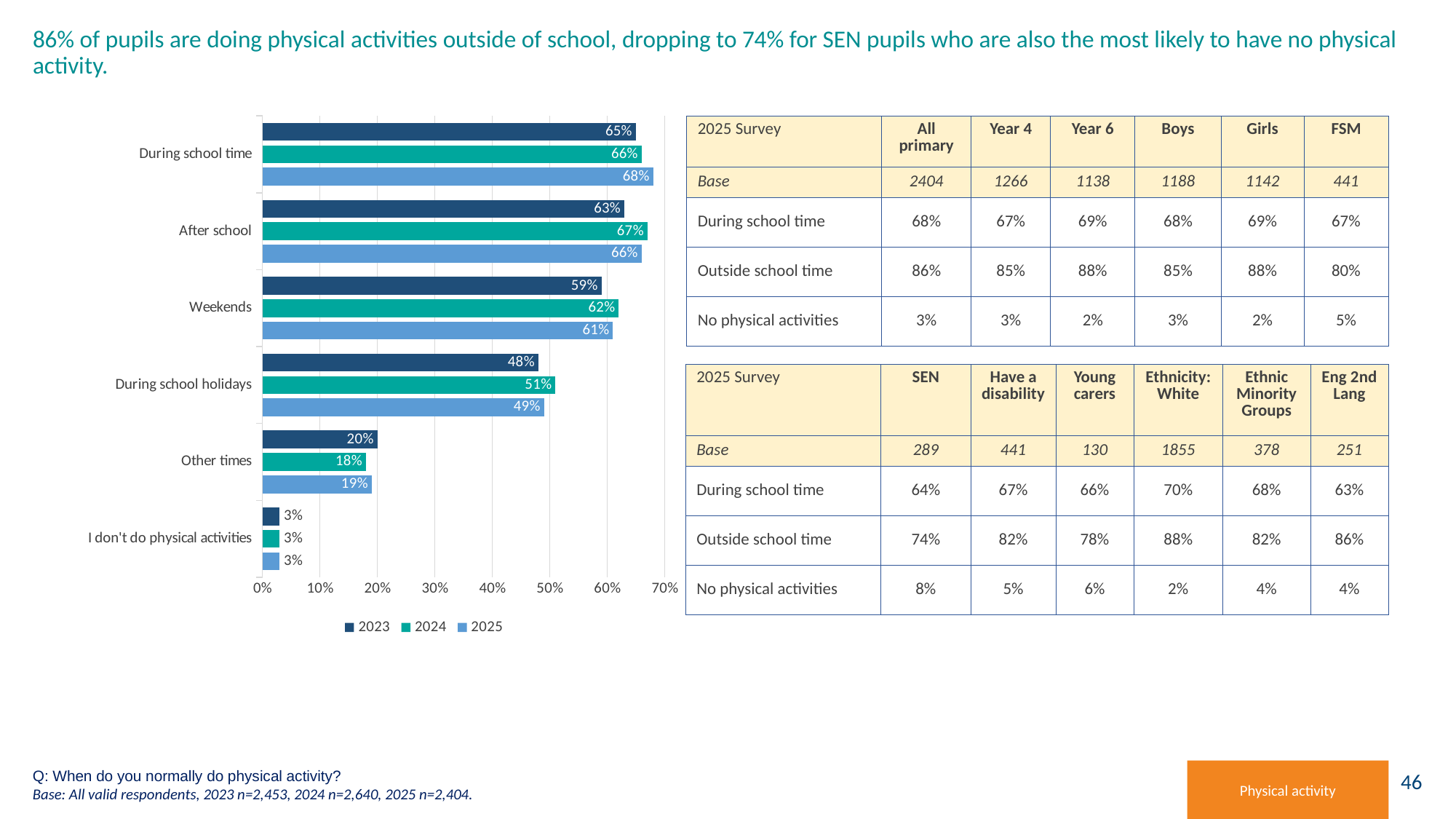

# 86% of pupils are doing physical activities outside of school, dropping to 74% for SEN pupils who are also the most likely to have no physical activity.

### Chart

| Category | 2025 | 2024 | 2023 |
|---|---|---|---|
| I don't do physical activities | 0.03 | 0.03 | 0.03 |
| Other times | 0.19 | 0.18 | 0.2 |
| During school holidays | 0.49 | 0.51 | 0.48 |
| Weekends | 0.61 | 0.62 | 0.59 |
| After school | 0.66 | 0.67 | 0.63 |
| During school time | 0.68 | 0.66 | 0.65 |
| 2025 Survey | All primary | Year 4 | Year 6 | Boys | Girls | FSM |
| --- | --- | --- | --- | --- | --- | --- |
| Base | 2404 | 1266 | 1138 | 1188 | 1142 | 441 |
| During school time | 68% | 67% | 69% | 68% | 69% | 67% |
| Outside school time | 86% | 85% | 88% | 85% | 88% | 80% |
| No physical activities | 3% | 3% | 2% | 3% | 2% | 5% |
| 2025 Survey | SEN | Have a disability | Young carers | Ethnicity: White | Ethnic Minority Groups | Eng 2nd Lang |
| --- | --- | --- | --- | --- | --- | --- |
| Base | 289 | 441 | 130 | 1855 | 378 | 251 |
| During school time | 64% | 67% | 66% | 70% | 68% | 63% |
| Outside school time | 74% | 82% | 78% | 88% | 82% | 86% |
| No physical activities | 8% | 5% | 6% | 2% | 4% | 4% |
Q: When do you normally do physical activity?
Base: All valid respondents, 2023 n=2,453, 2024 n=2,640, 2025 n=2,404.
Physical activity